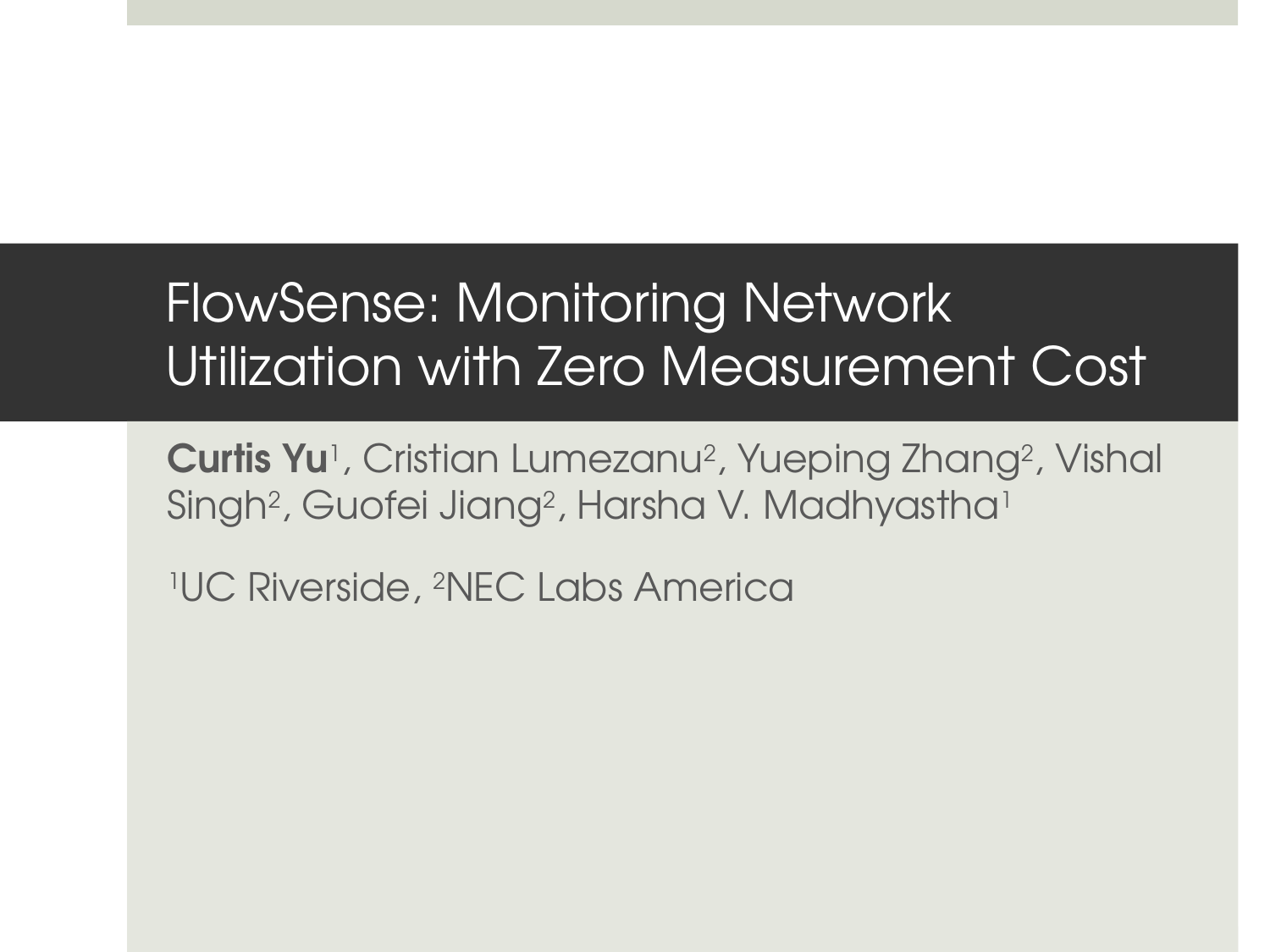

# FlowSense: Monitoring Network Utilization with Zero Measurement Cost
Curtis Yu1, Cristian Lumezanu2, Yueping Zhang2, Vishal Singh2, Guofei Jiang2, Harsha V. Madhyastha1
1UC Riverside, 2NEC Labs America